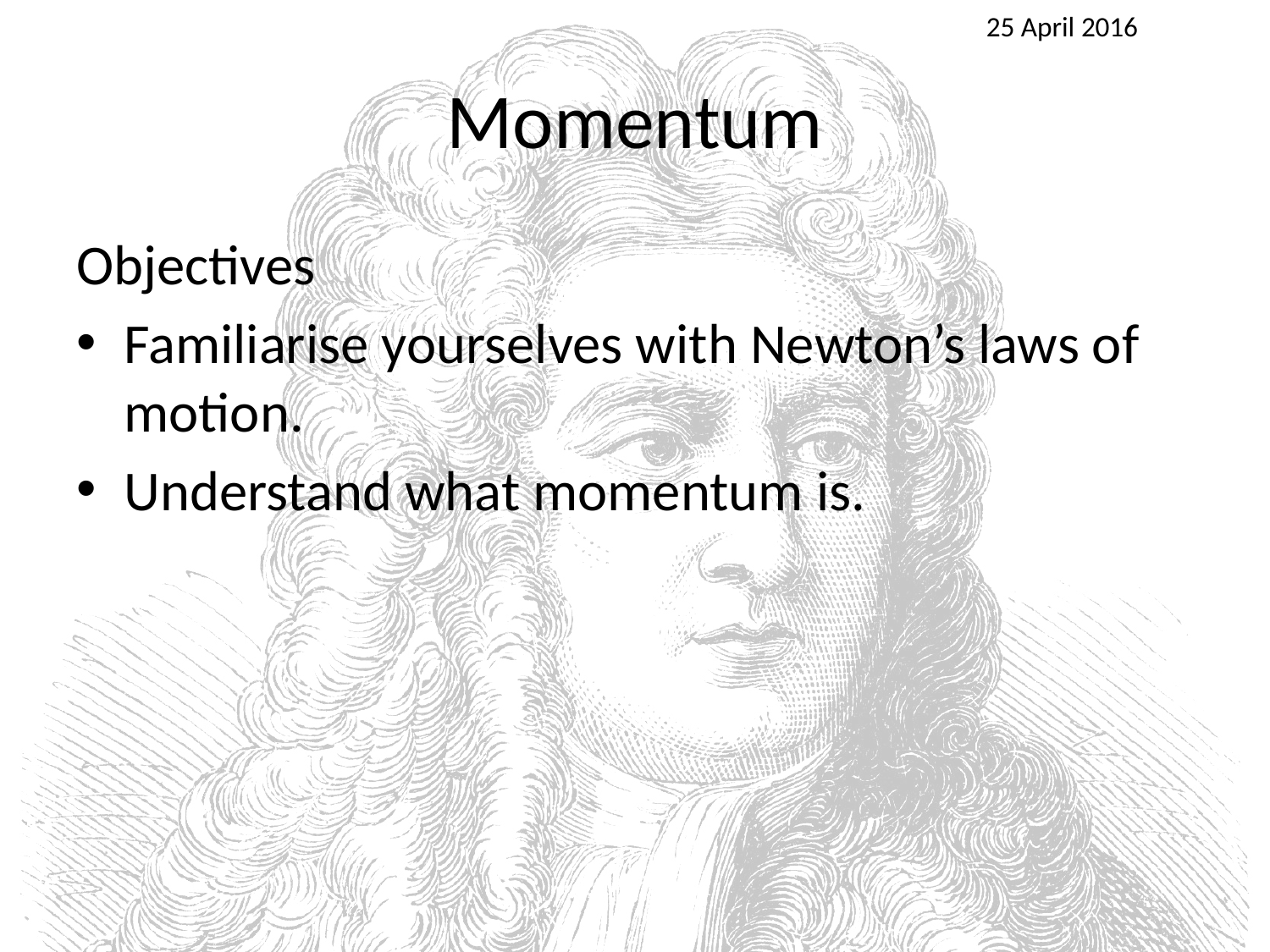

25 April 2016
# Momentum
Objectives
Familiarise yourselves with Newton’s laws of motion.
Understand what momentum is.